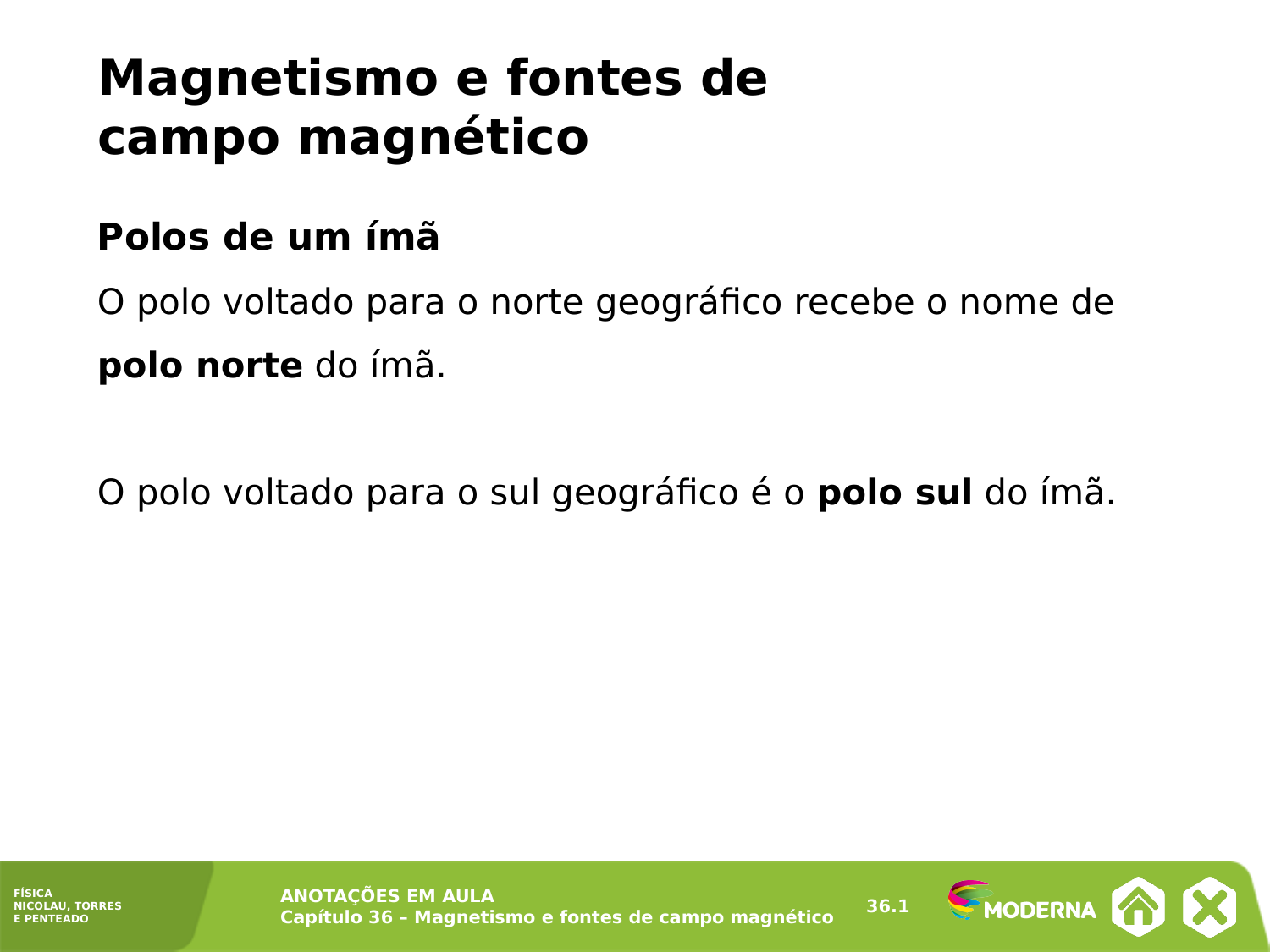

Magnetismo e fontes de
campo magnético
Polos de um ímã
O polo voltado para o norte geográfico recebe o nome de polo norte do ímã.

O polo voltado para o sul geográfico é o polo sul do ímã.
36.1